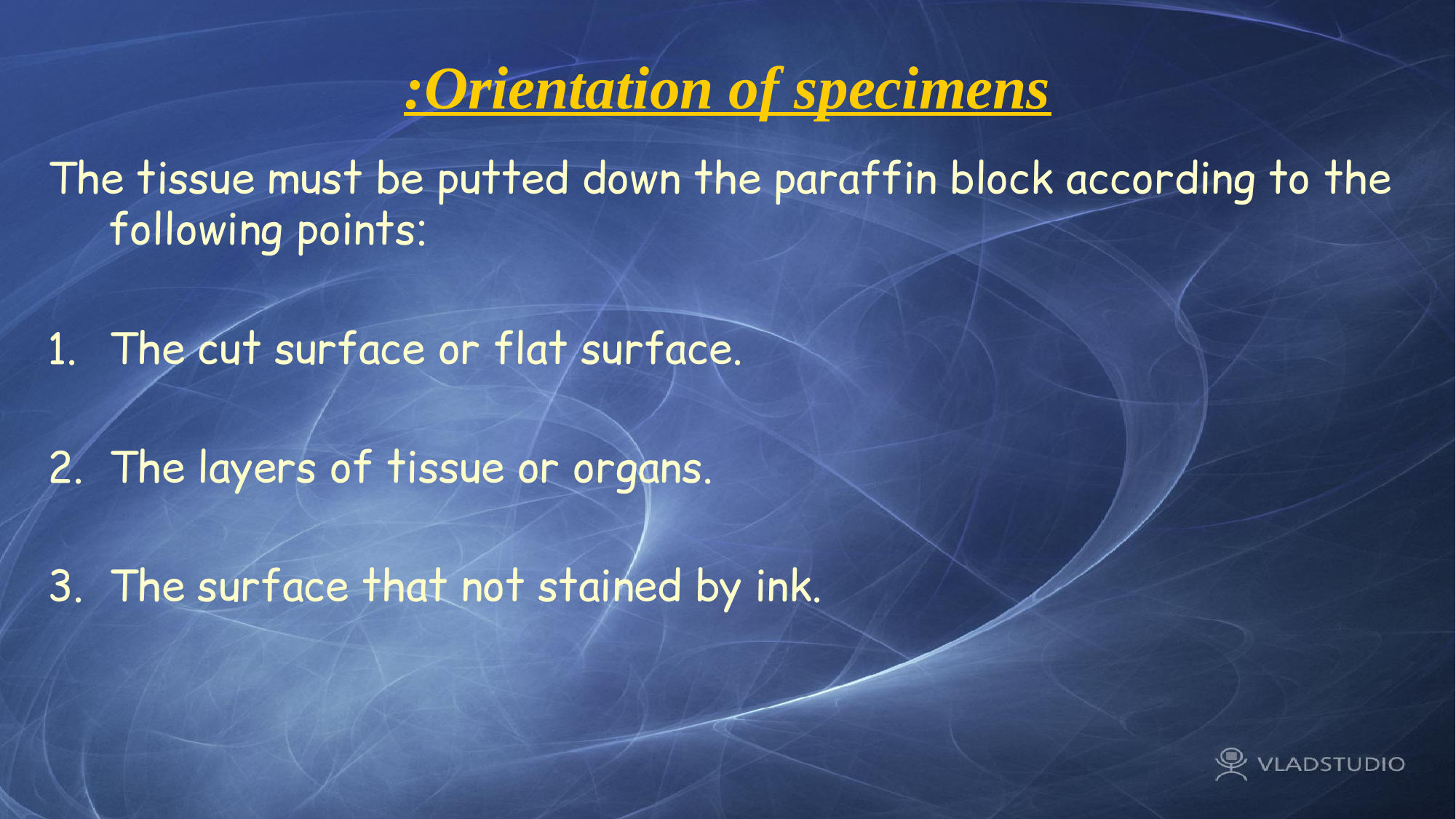

# Orientation of specimens:
The tissue must be putted down the paraffin block according to the following points:

The cut surface or flat surface.

The layers of tissue or organs.

The surface that not stained by ink.